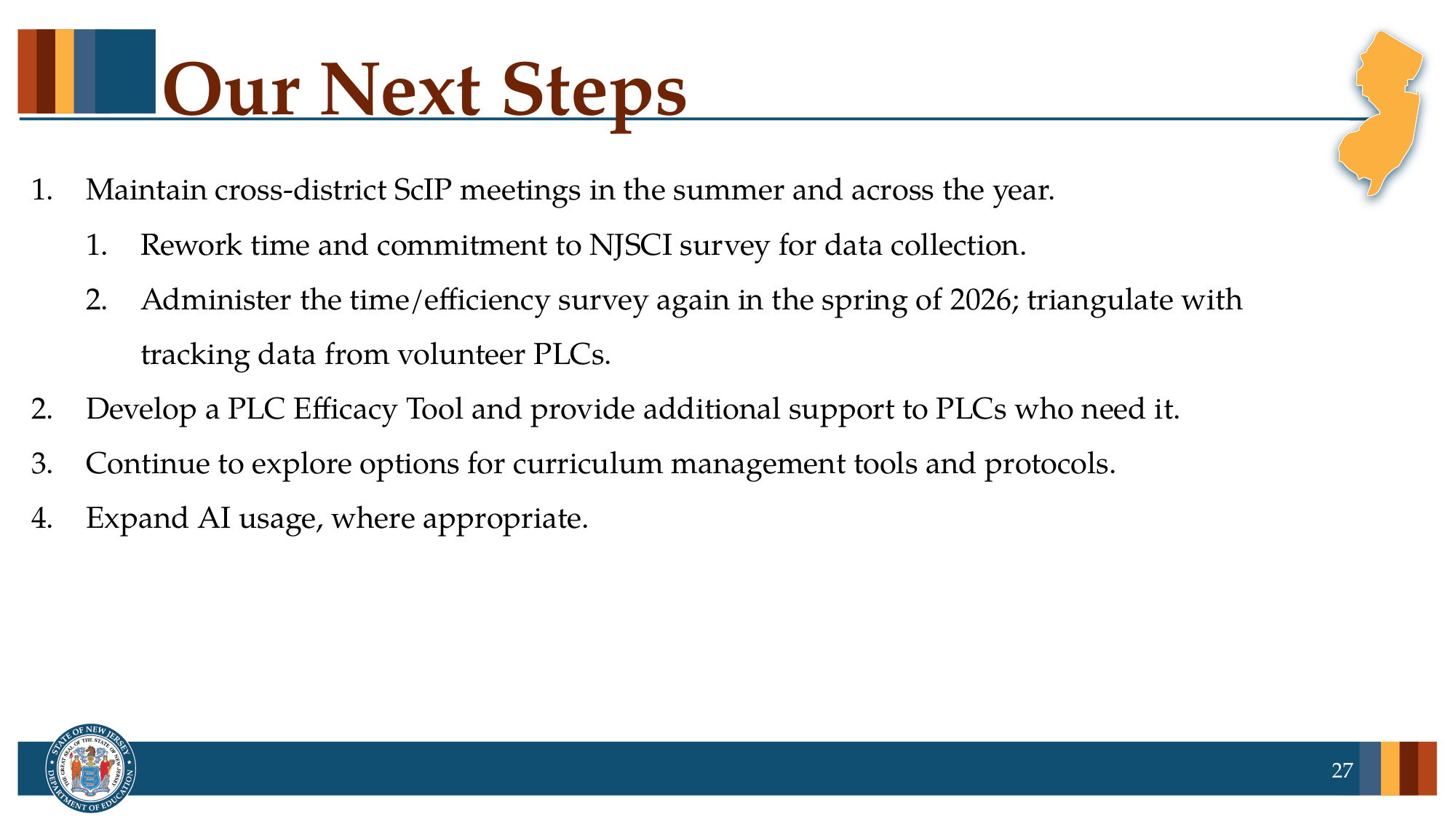

# Our Next Steps
Maintain cross-district ScIP meetings in the summer and across the year.
Rework time and commitment to NJSCI survey for data collection.
Administer the time/efficiency survey again in the spring of 2026; triangulate with tracking data from volunteer PLCs.
Develop a PLC Efficacy Tool and provide additional support to PLCs who need it.
Continue to explore options for curriculum management tools and protocols.
Expand AI usage, where appropriate.
27